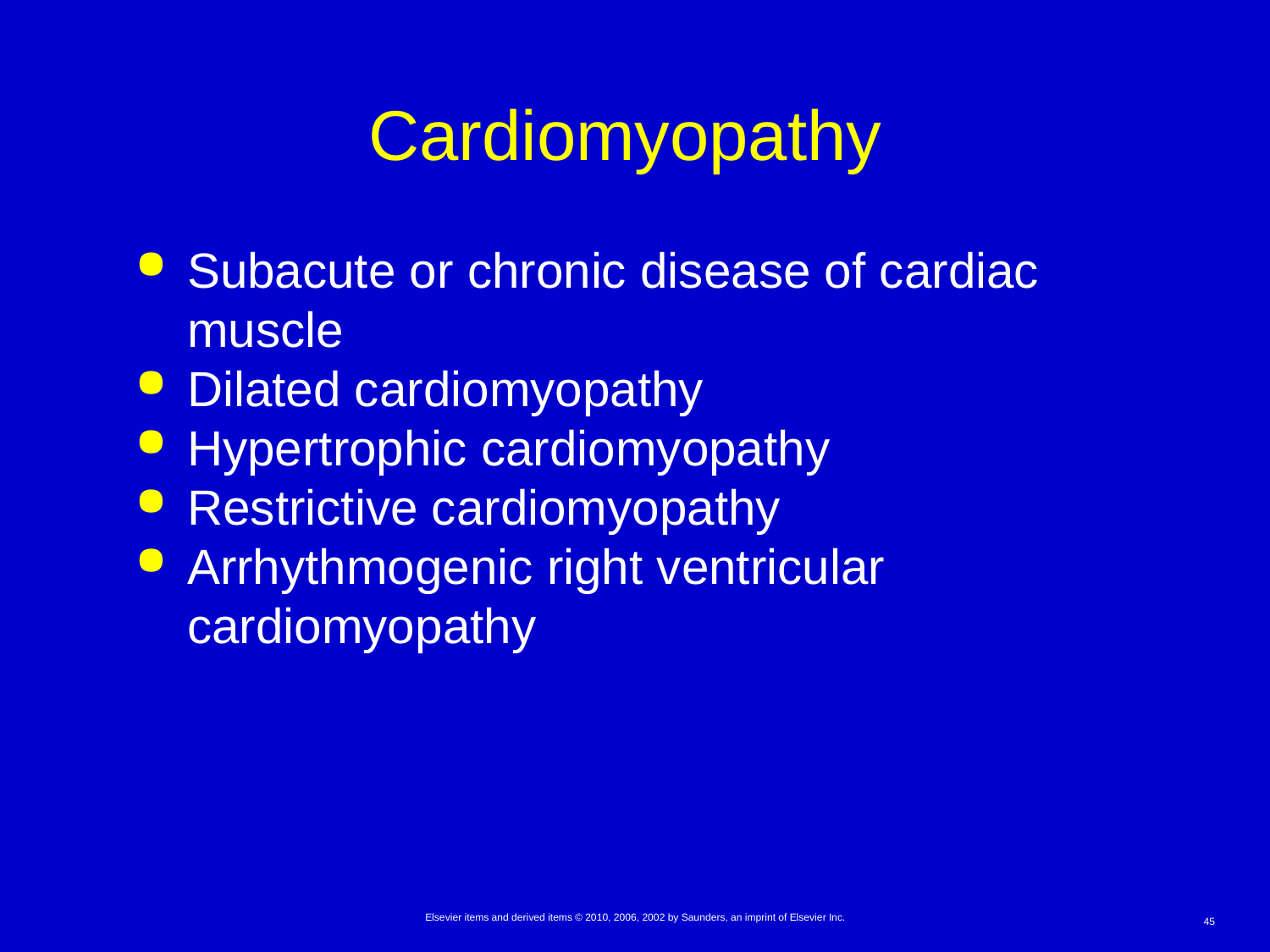

# Cardiomyopathy
Subacute or chronic disease of cardiac muscle
Dilated cardiomyopathy
Hypertrophic cardiomyopathy
Restrictive cardiomyopathy
Arrhythmogenic right ventricular cardiomyopathy